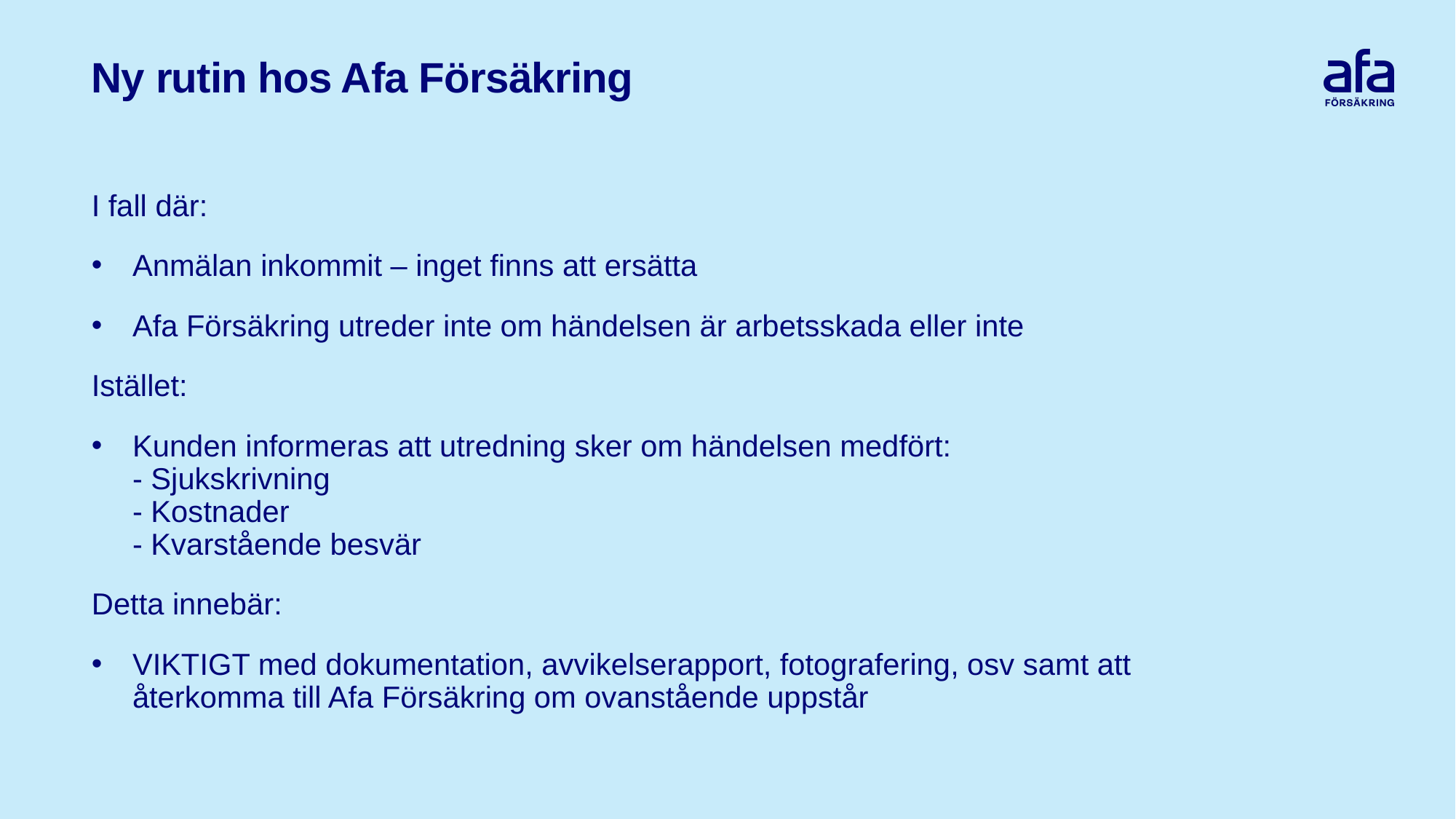

# Ny rutin hos Afa Försäkring
I fall där:
Anmälan inkommit – inget finns att ersätta
Afa Försäkring utreder inte om händelsen är arbetsskada eller inte
Istället:
Kunden informeras att utredning sker om händelsen medfört:
- Sjukskrivning
- Kostnader
- Kvarstående besvär
Detta innebär:
VIKTIGT med dokumentation, avvikelserapport, fotografering, osv samt att återkomma till Afa Försäkring om ovanstående uppstår